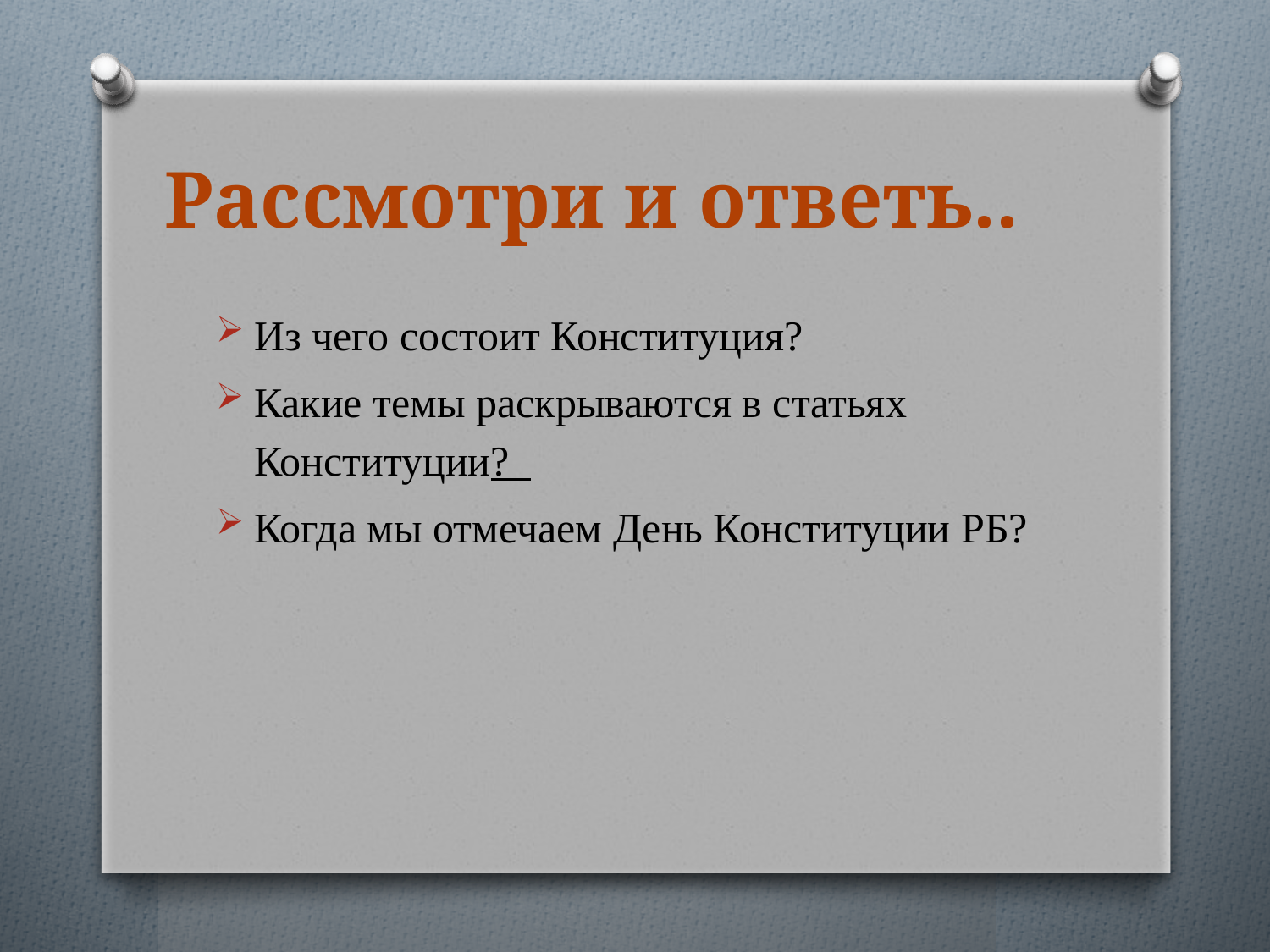

# Рассмотри и ответь..
Из чего состоит Конституция?
Какие темы раскрываются в статьях Конституции?
Когда мы отмечаем День Конституции РБ?